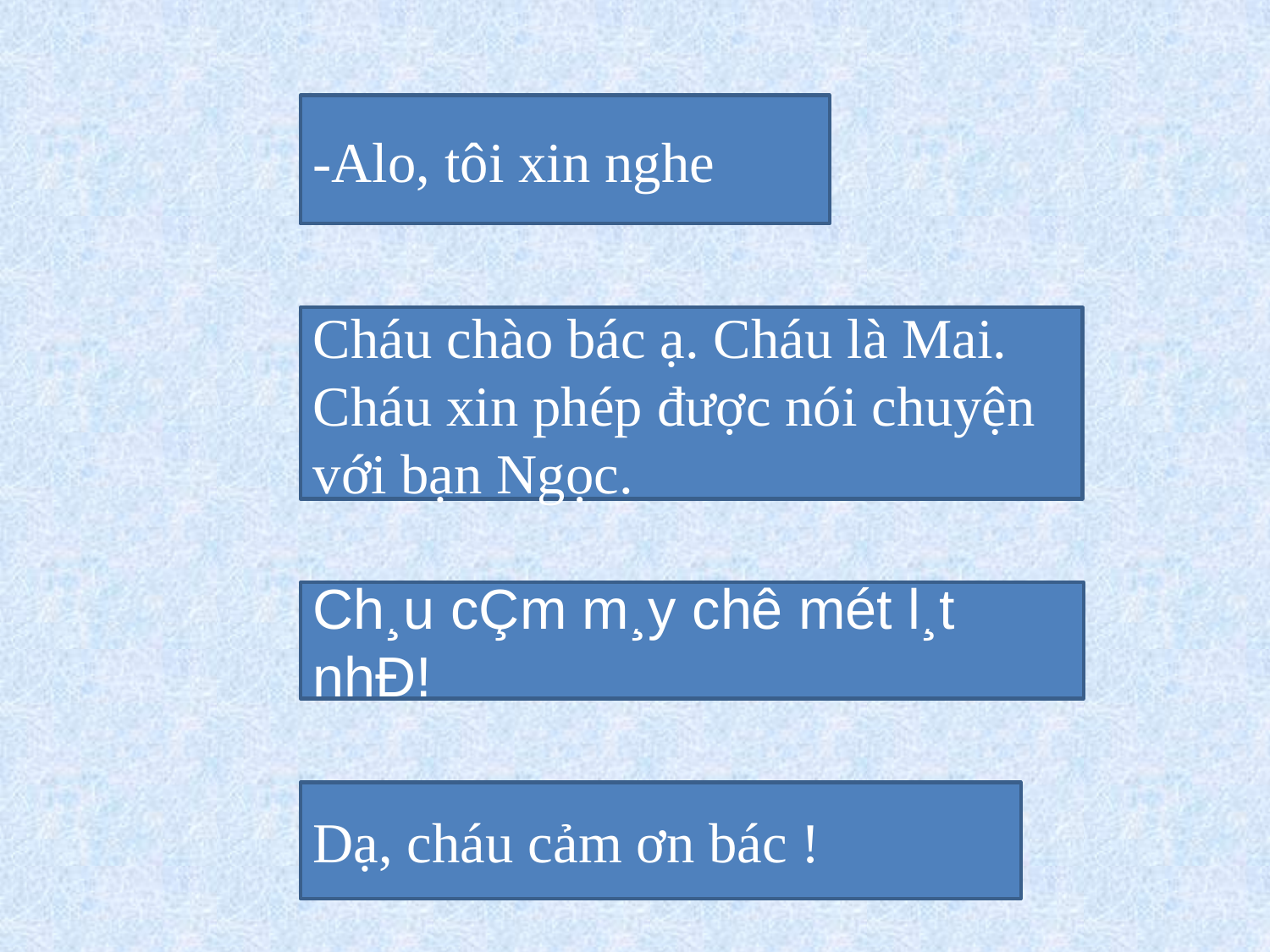

-Alo, tôi xin nghe
Cháu chào bác ạ. Cháu là Mai. Cháu xin phép được nói chuyện với bạn Ngọc.
Ch¸u cÇm m¸y chê mét l¸t nhÐ!
Dạ, cháu cảm ơn bác !